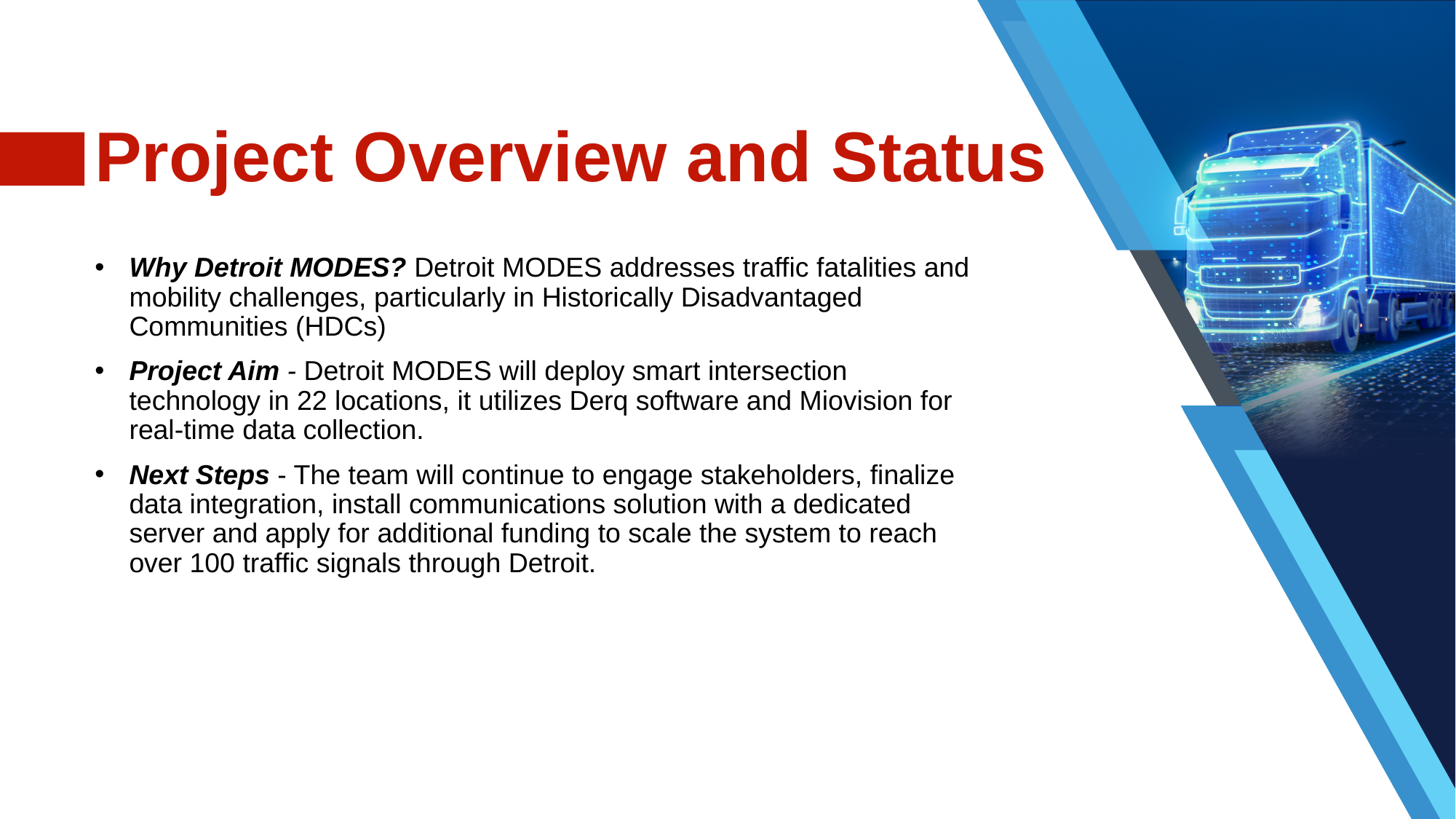

# Project Overview and Status

Why Detroit MODES? Detroit MODES addresses traffic fatalities and mobility challenges, particularly in Historically Disadvantaged Communities (HDCs)
Project Aim - Detroit MODES will deploy smart intersection technology in 22 locations, it utilizes Derq software and Miovision for real-time data collection.
Next Steps - The team will continue to engage stakeholders, finalize data integration, install communications solution with a dedicated server and apply for additional funding to scale the system to reach over 100 traffic signals through Detroit.